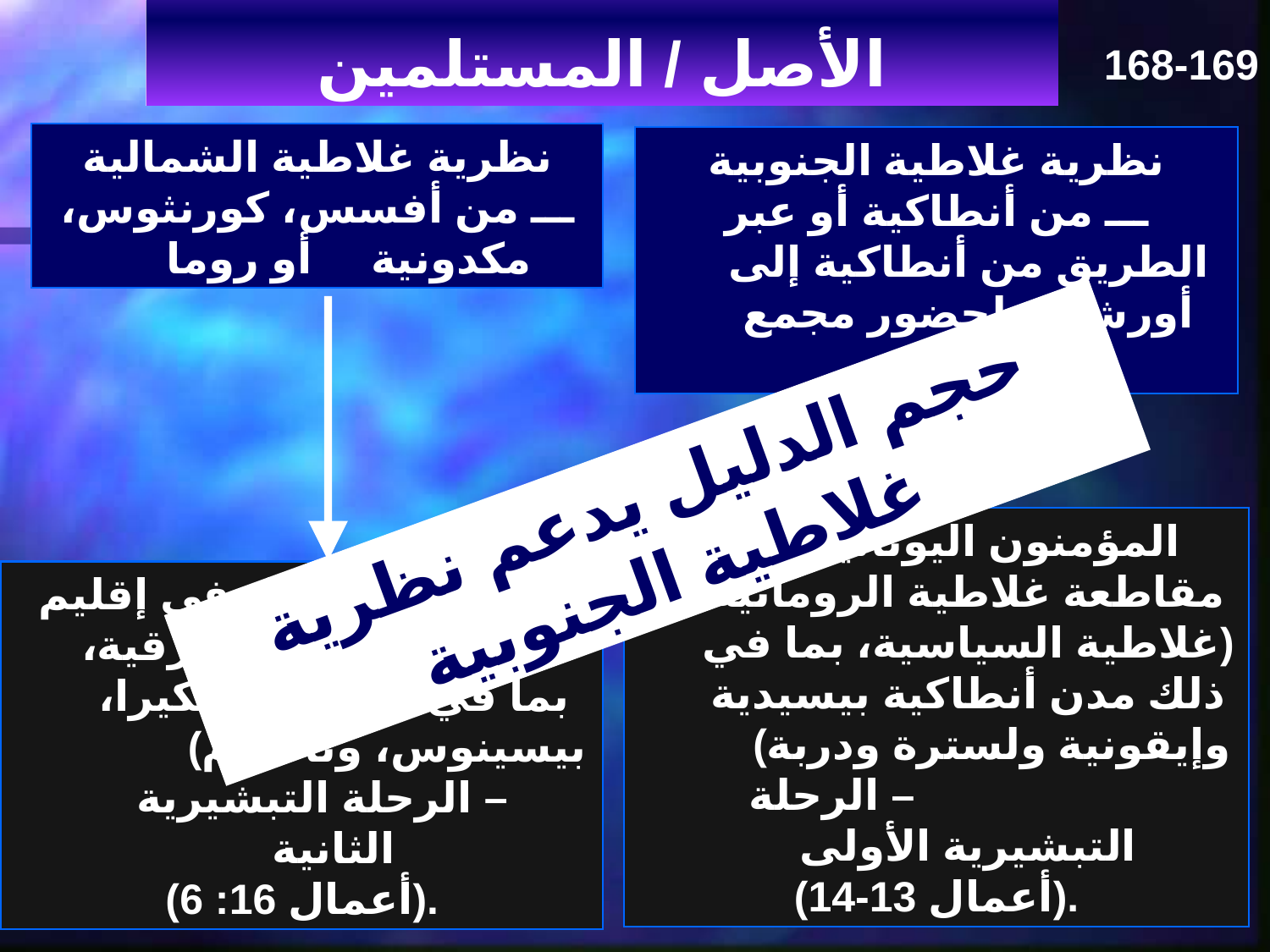

الأصل / المستلمين
168-169
نظرية غلاطية الشمالية
ـــ من أفسس، كورنثوس، مكدونية     أو روما
نظرية غلاطية الجنوبية
ـــ من أنطاكية أو عبر الطريق من أنطاكية إلى أورشليم لحضور مجمع أورشليم

حجم الدليل يدعم نظرية غلاطية الجنوبية
المؤمنون اليونانيون في مقاطعة غلاطية الرومانية (غلاطية السياسية، بما في ذلك مدن أنطاكية بيسيدية وإيقونية ولسترة ودربة)                            – الرحلة التبشيرية الأولى
(أعمال 13-14).
مؤمنو بلاد الغال في إقليم غلاطية  (غلاطية العرقية، بما في ذلك مدن أنكيرا، بيسينوس، وتافيوم)            – الرحلة التبشيرية الثانية
(أعمال 16: 6).